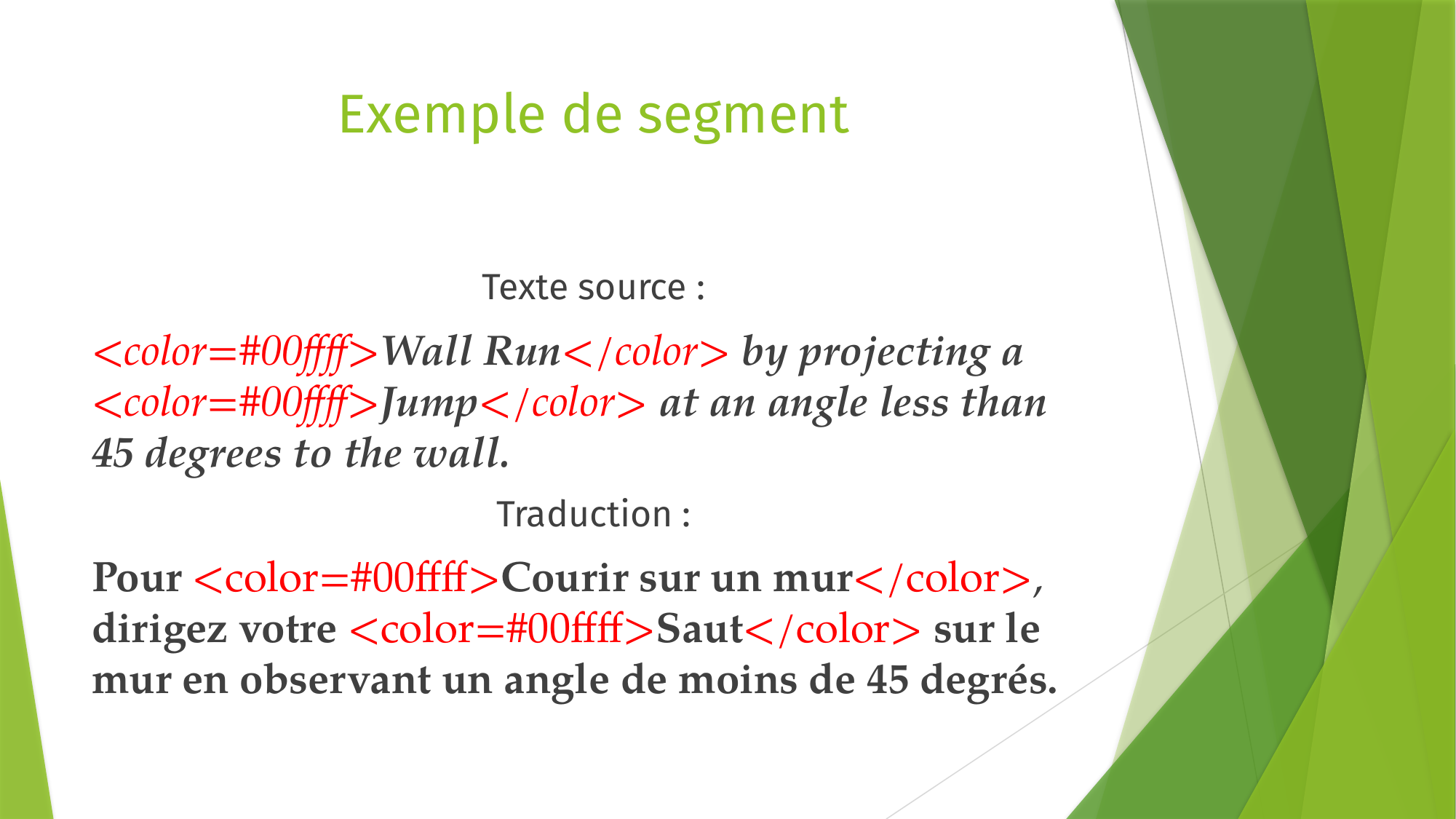

# Exemple de segment
 Texte source :
<color=#00ffff>Wall Run</color> by projecting a <color=#00ffff>Jump</color> at an angle less than 45 degrees to the wall.
Traduction :
Pour <color=#00ffff>Courir sur un mur</color>, dirigez votre <color=#00ffff>Saut</color> sur le mur en observant un angle de moins de 45 degrés.